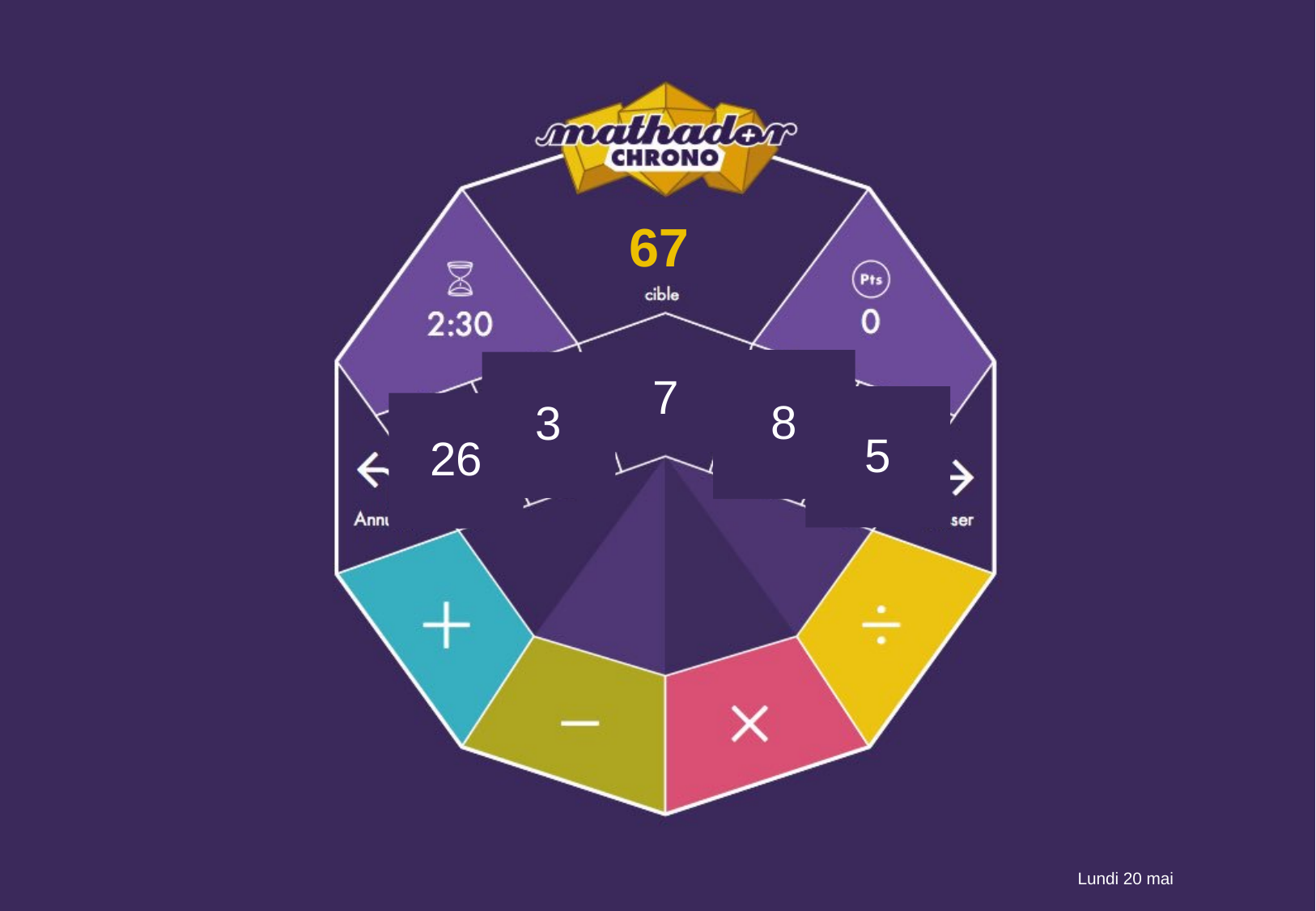

67
7
8
3
5
26
Lundi 20 mai